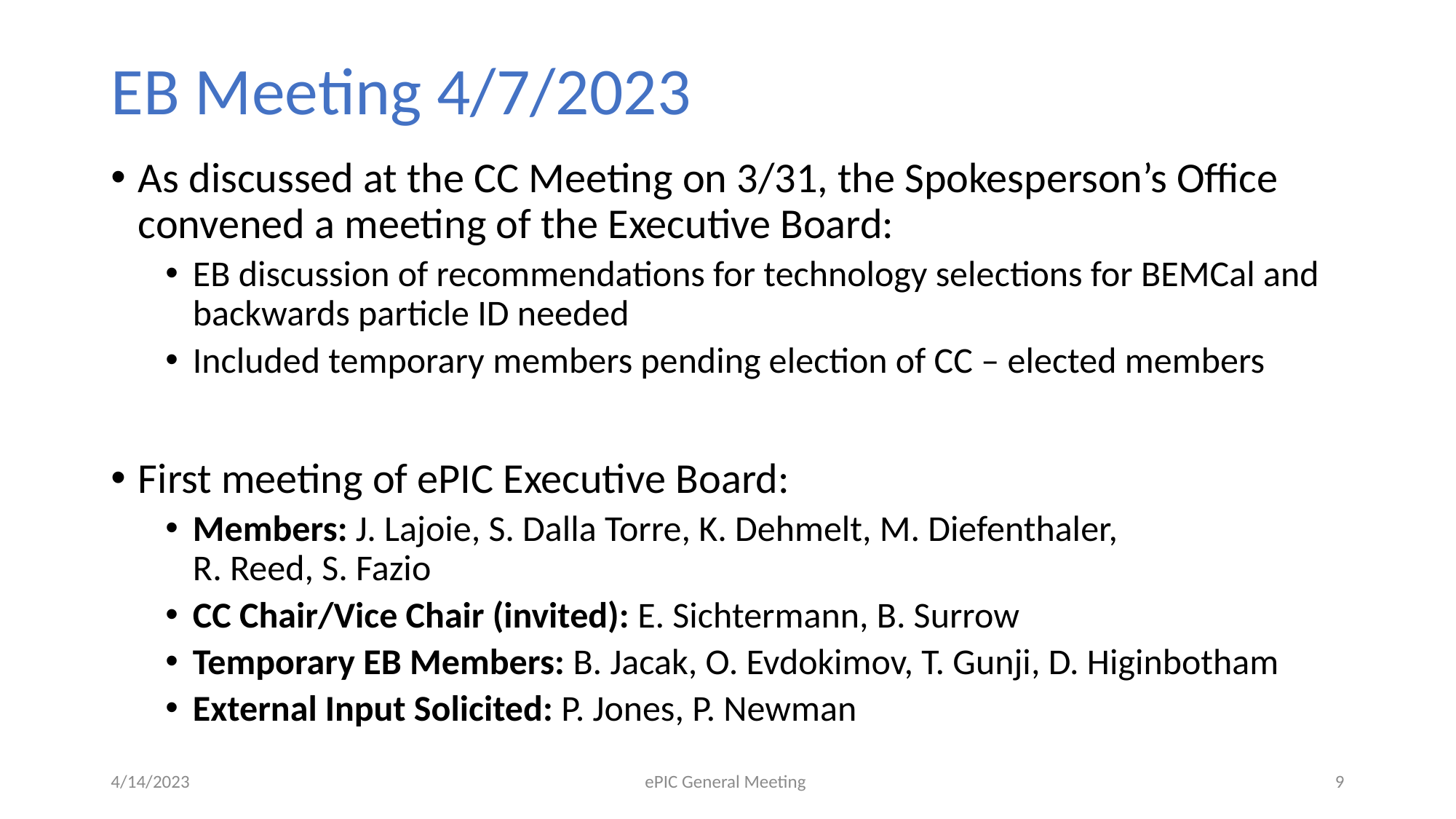

# EB Meeting 4/7/2023
As discussed at the CC Meeting on 3/31, the Spokesperson’s Office convened a meeting of the Executive Board:
EB discussion of recommendations for technology selections for BEMCal and backwards particle ID needed
Included temporary members pending election of CC – elected members

First meeting of ePIC Executive Board:
Members: J. Lajoie, S. Dalla Torre, K. Dehmelt, M. Diefenthaler,
R. Reed, S. Fazio
CC Chair/Vice Chair (invited): E. Sichtermann, B. Surrow
Temporary EB Members: B. Jacak, O. Evdokimov, T. Gunji, D. Higinbotham
External Input Solicited: P. Jones, P. Newman

4/14/2023
ePIC General Meeting
9